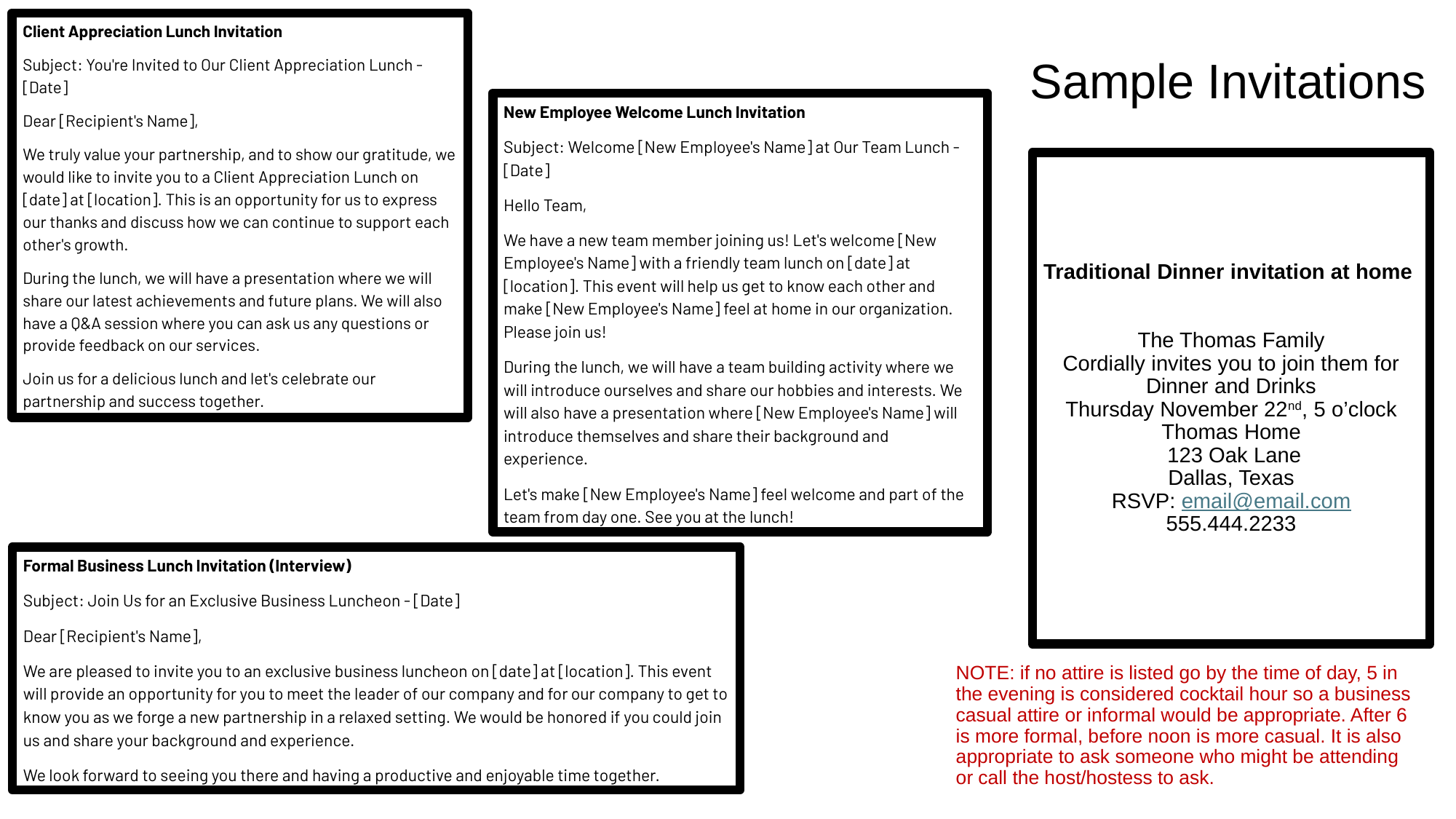

Client Appreciation Lunch Invitation
Subject: You're Invited to Our Client Appreciation Lunch - [Date]
Dear [Recipient's Name],
We truly value your partnership, and to show our gratitude, we would like to invite you to a Client Appreciation Lunch on [date] at [location]. This is an opportunity for us to express our thanks and discuss how we can continue to support each other's growth.
During the lunch, we will have a presentation where we will share our latest achievements and future plans. We will also have a Q&A session where you can ask us any questions or provide feedback on our services.
Join us for a delicious lunch and let's celebrate our partnership and success together.

# Sample Invitations
New Employee Welcome Lunch Invitation
Subject: Welcome [New Employee's Name] at Our Team Lunch - [Date]
Hello Team,
We have a new team member joining us! Let's welcome [New Employee's Name] with a friendly team lunch on [date] at [location]. This event will help us get to know each other and make [New Employee's Name] feel at home in our organization. Please join us!
During the lunch, we will have a team building activity where we will introduce ourselves and share our hobbies and interests. We will also have a presentation where [New Employee's Name] will introduce themselves and share their background and experience.
Let's make [New Employee's Name] feel welcome and part of the team from day one. See you at the lunch!
Traditional Dinner invitation at home

The Thomas Family
Cordially invites you to join them for
Dinner and Drinks
Thursday November 22nd, 5 o’clock
Thomas Home
 123 Oak Lane
Dallas, Texas
RSVP: email@email.com
555.444.2233
Formal Business Lunch Invitation (Interview)
Subject: Join Us for an Exclusive Business Luncheon - [Date]
Dear [Recipient's Name],
We are pleased to invite you to an exclusive business luncheon on [date] at [location]. This event will provide an opportunity for you to meet the leader of our company and for our company to get to know you as we forge a new partnership in a relaxed setting. We would be honored if you could join us and share your background and experience.
We look forward to seeing you there and having a productive and enjoyable time together.
NOTE: if no attire is listed go by the time of day, 5 in the evening is considered cocktail hour so a business casual attire or informal would be appropriate. After 6 is more formal, before noon is more casual. It is also appropriate to ask someone who might be attending or call the host/hostess to ask.